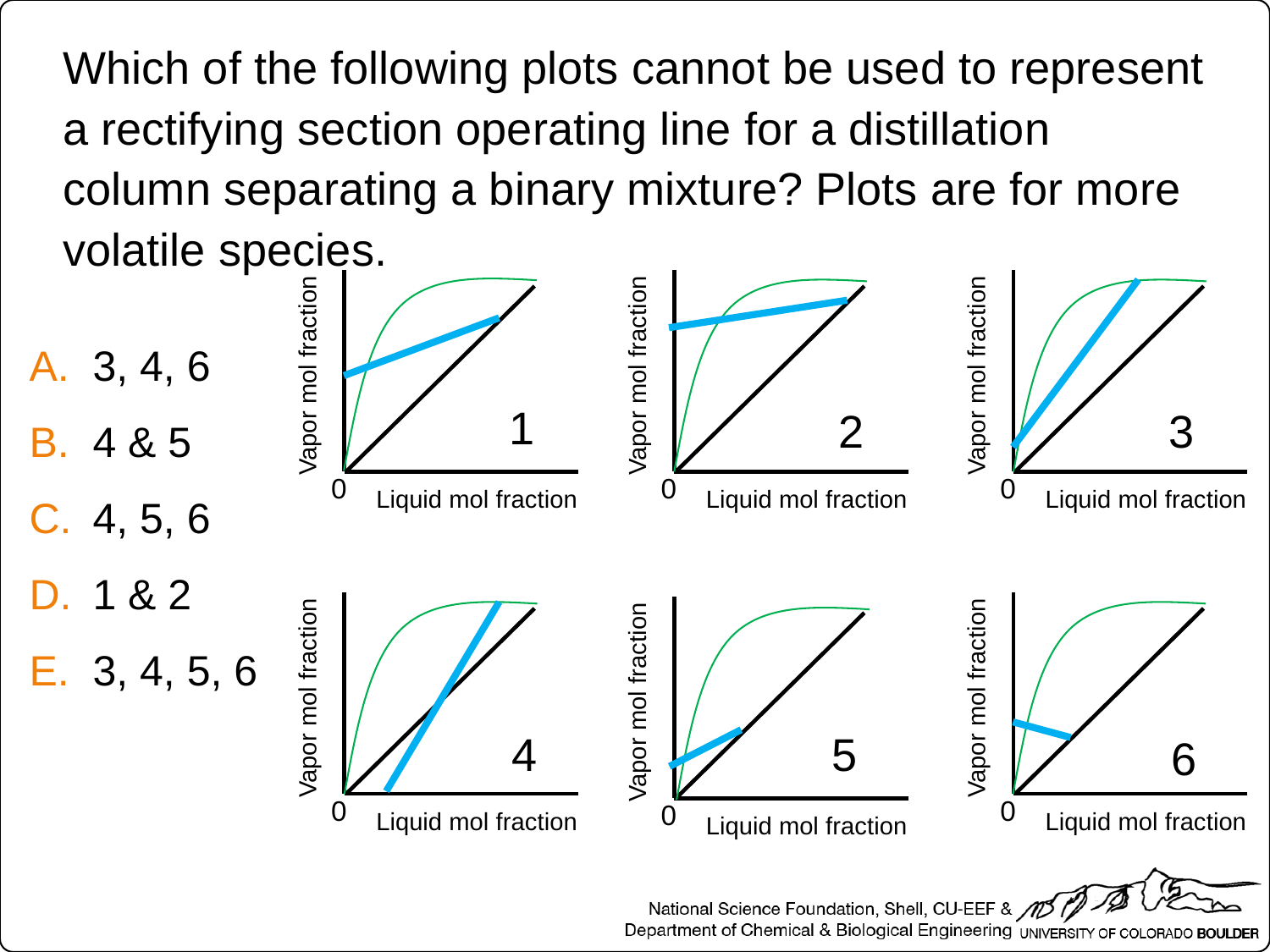

Which of the following plots cannot be used to represent a rectifying section operating line for a distillation column separating a binary mixture? Plots are for more volatile species.

Vapor mol fraction
0
Liquid mol fraction
Vapor mol fraction
0
Liquid mol fraction
Vapor mol fraction
0
Liquid mol fraction

3, 4, 6
4 & 5
4, 5, 6
1 & 2
3, 4, 5, 6
1
3
2
Vapor mol fraction
0
Liquid mol fraction
Vapor mol fraction
0
Liquid mol fraction
Vapor mol fraction
0
Liquid mol fraction

4
5
6